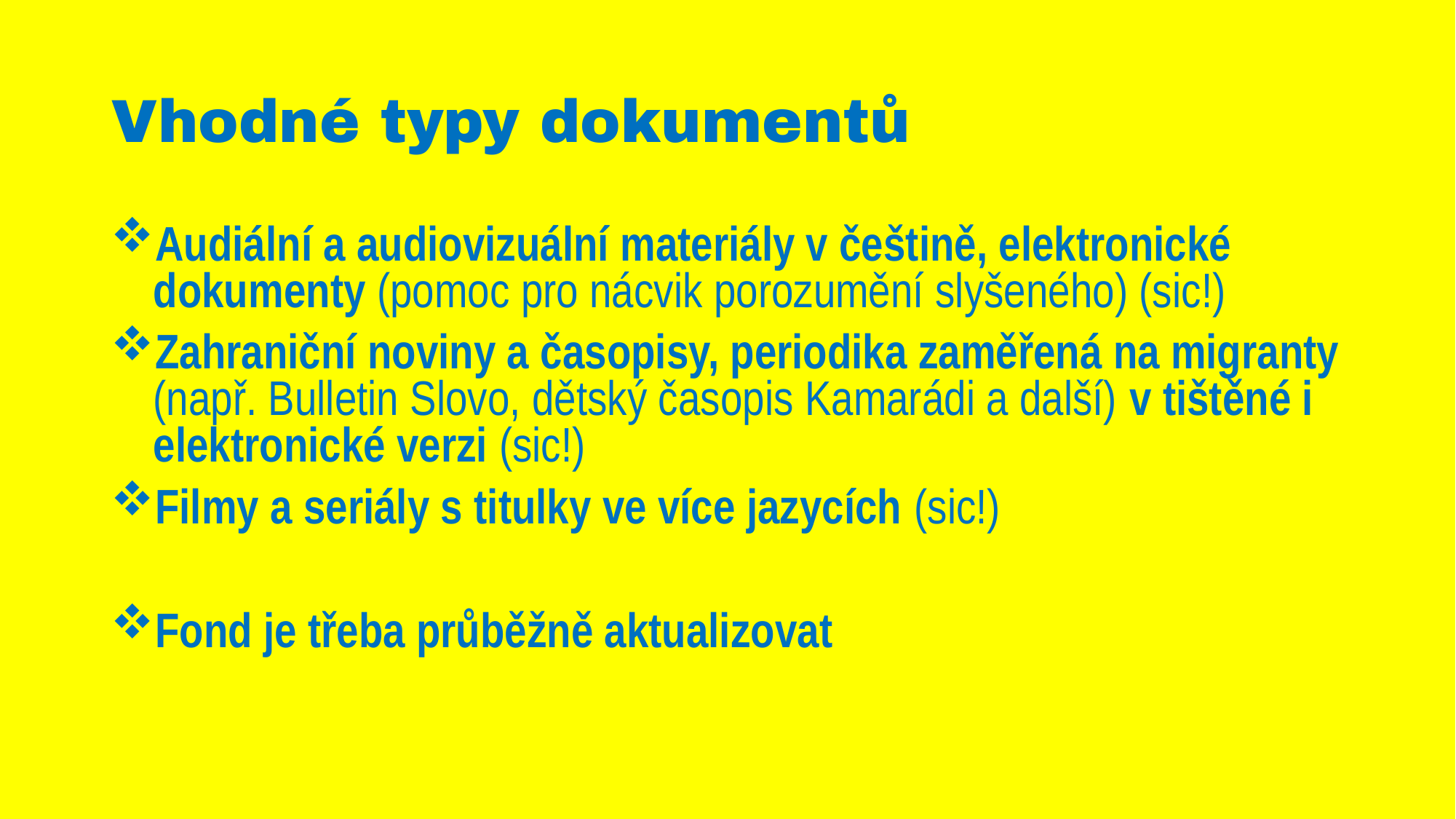

# Vhodné typy dokumentů
Audiální a audiovizuální materiály v češtině, elektronické dokumenty (pomoc pro nácvik porozumění slyšeného) (sic!)
Zahraniční noviny a časopisy, periodika zaměřená na migranty (např. Bulletin Slovo, dětský časopis Kamarádi a další) v tištěné i elektronické verzi (sic!)
Filmy a seriály s titulky ve více jazycích (sic!)

Fond je třeba průběžně aktualizovat